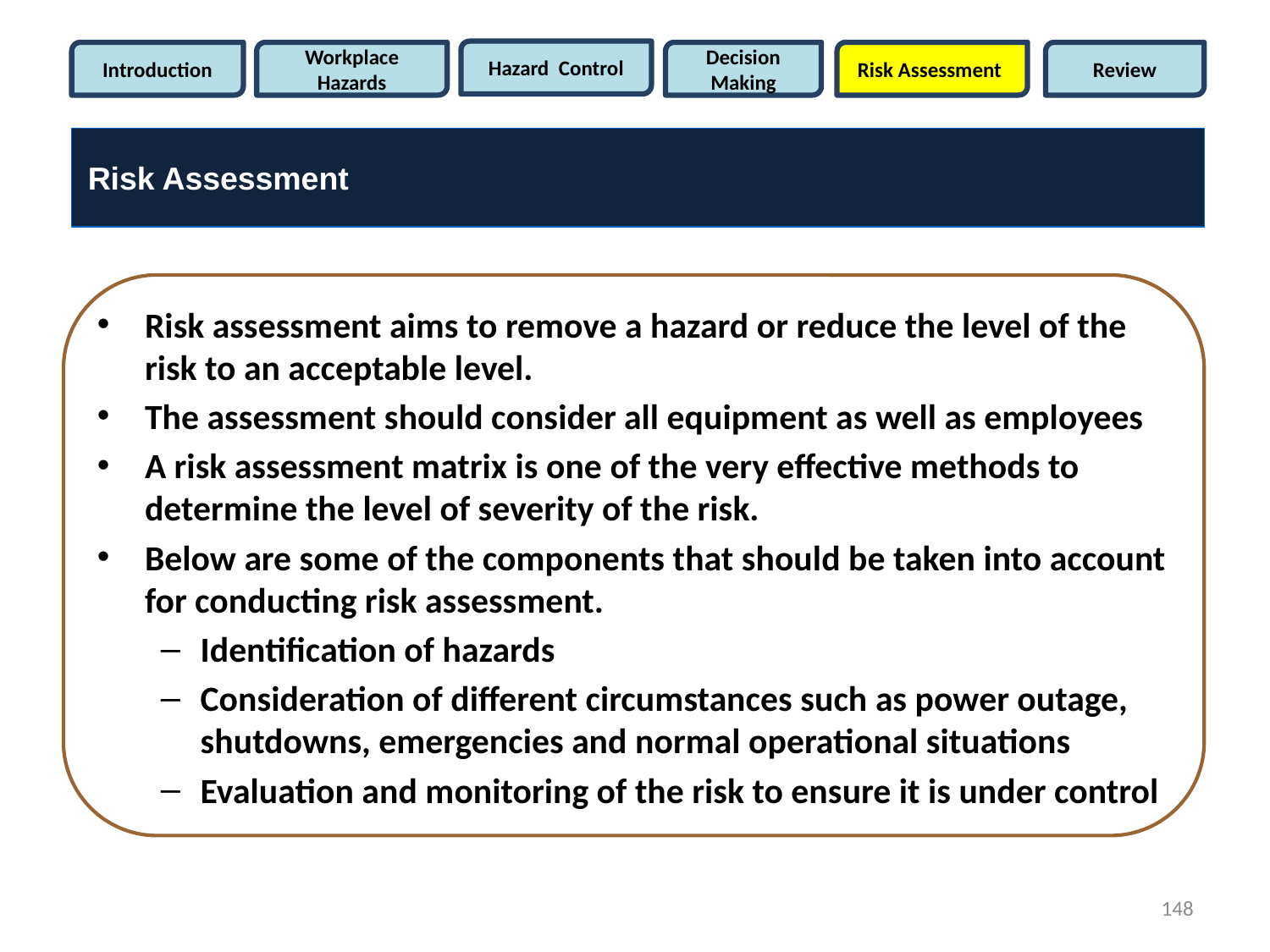

Hazard  Control
Introduction
Workplace Hazards
Decision Making
Risk Assessment
Review

Risk Assessment

Risk assessment aims to remove a hazard or reduce the level of the risk to an acceptable level.
The assessment should consider all equipment as well as employees
A risk assessment matrix is one of the very effective methods to determine the level of severity of the risk.
Below are some of the components that should be taken into account for conducting risk assessment.
Identification of hazards
Consideration of different circumstances such as power outage, shutdowns, emergencies and normal operational situations
Evaluation and monitoring of the risk to ensure it is under control

148